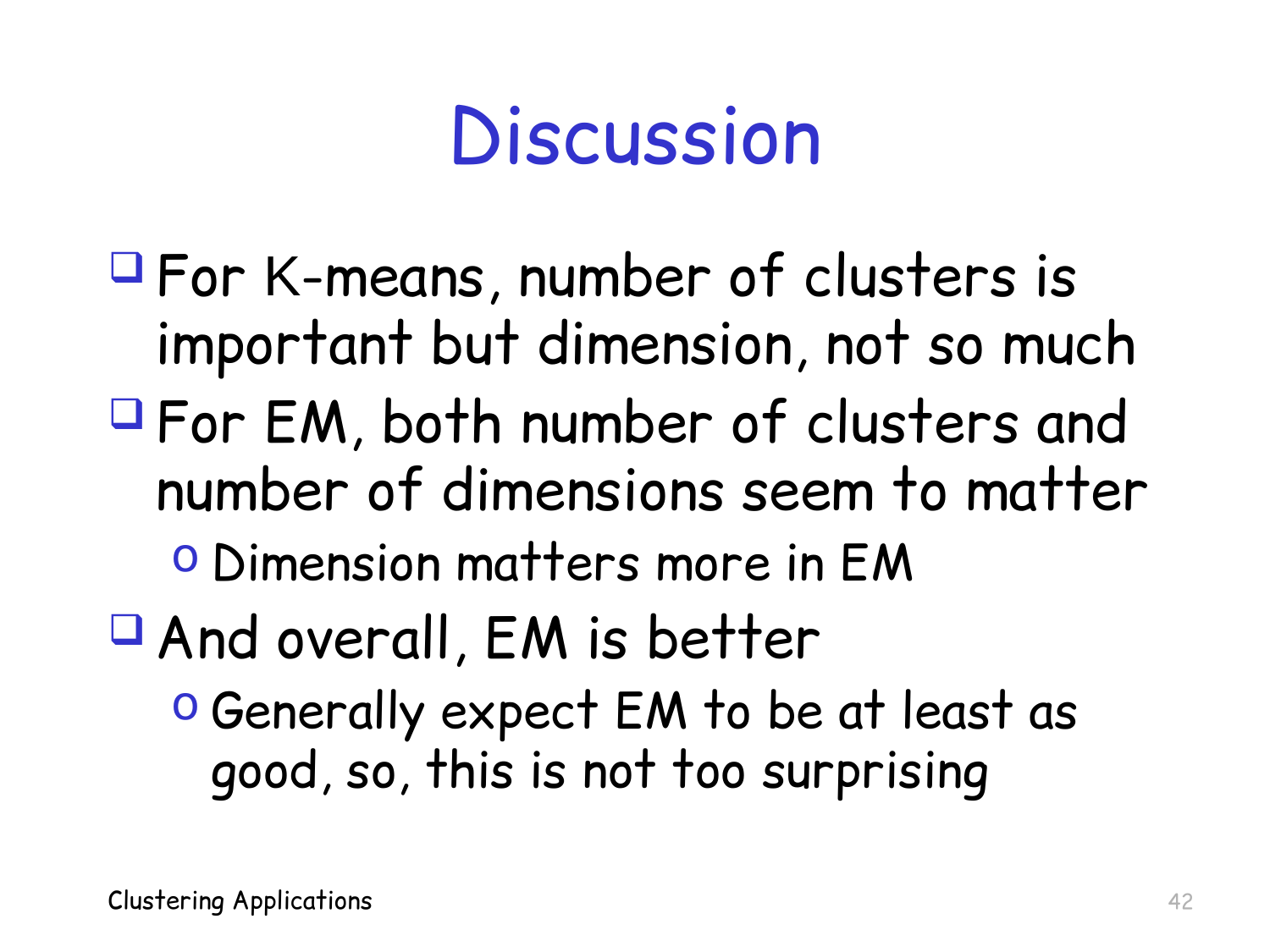

# Discussion
For K-means, number of clusters is important but dimension, not so much
For EM, both number of clusters and number of dimensions seem to matter
Dimension matters more in EM
And overall, EM is better
Generally expect EM to be at least as good, so, this is not too surprising
Clustering Applications
42